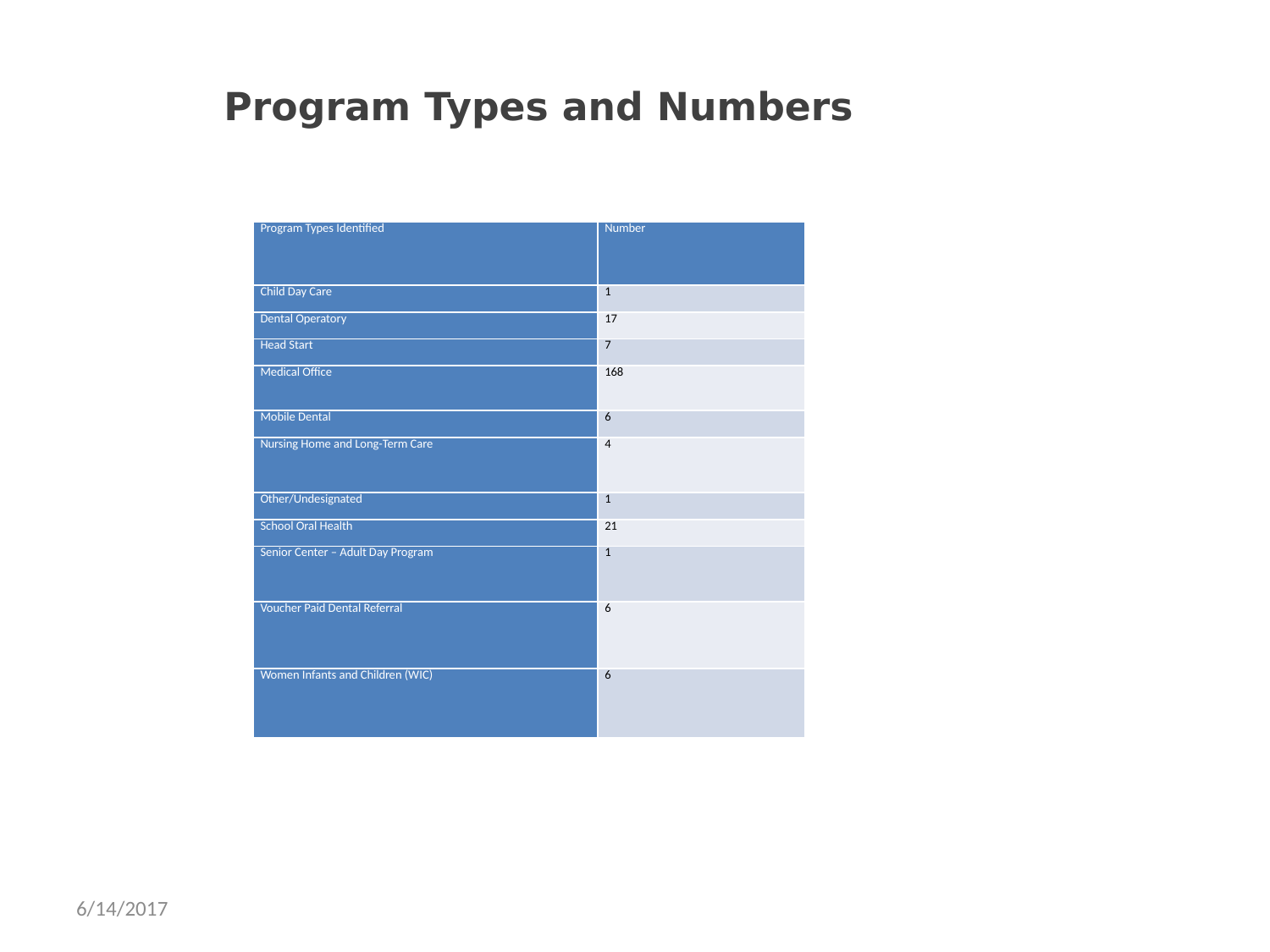

# Program Types and Numbers
| Program Types Identified | Number |
| --- | --- |
| Child Day Care | 1 |
| Dental Operatory | 17 |
| Head Start | 7 |
| Medical Office | 168 |
| Mobile Dental | 6 |
| Nursing Home and Long-Term Care | 4 |
| Other/Undesignated | 1 |
| School Oral Health | 21 |
| Senior Center – Adult Day Program | 1 |
| Voucher Paid Dental Referral | 6 |
| Women Infants and Children (WIC) | 6 |
6/14/2017
NH Oral Health Coalition - NH Oral Health Baseline Survey
39